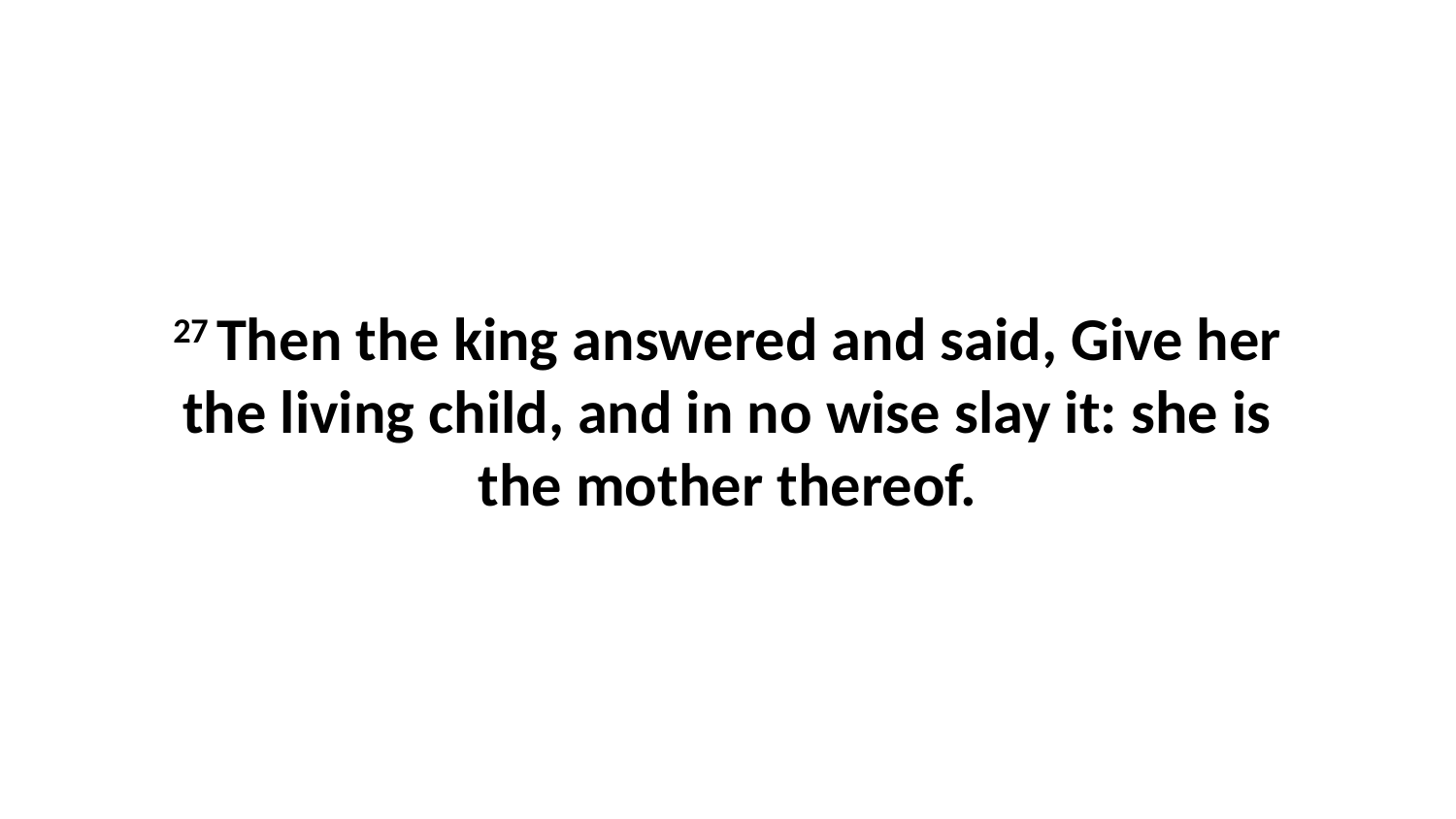

27 Then the king answered and said, Give her the living child, and in no wise slay it: she is the mother thereof.